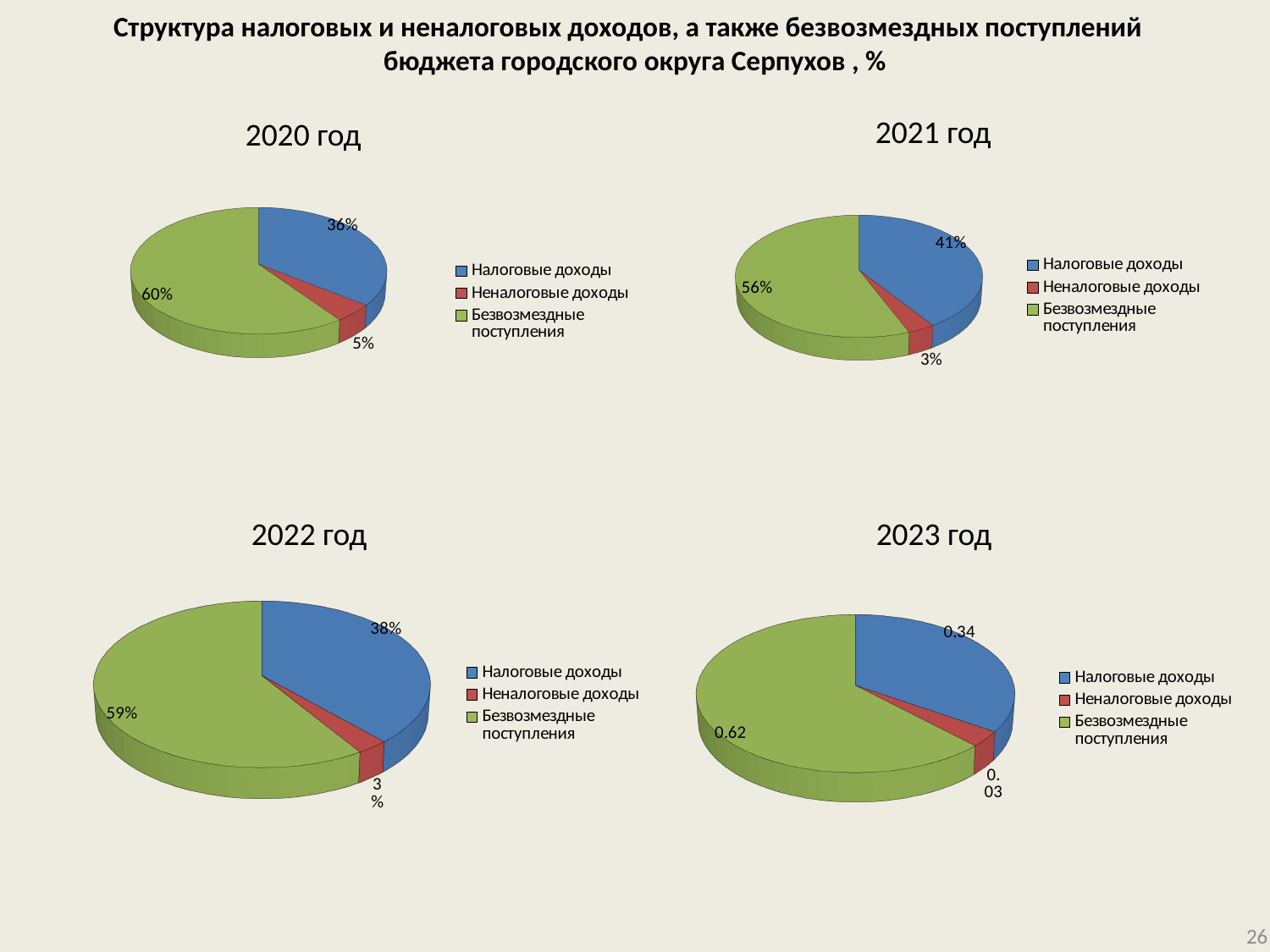

# Структура налоговых и неналоговых доходов, а также безвозмездных поступлений   бюджета городского округа Серпухов , %

[unsupported chart]

[unsupported chart]

2021 год
2020 год

[unsupported chart]

2022 год

[unsupported chart]

2023 год
26